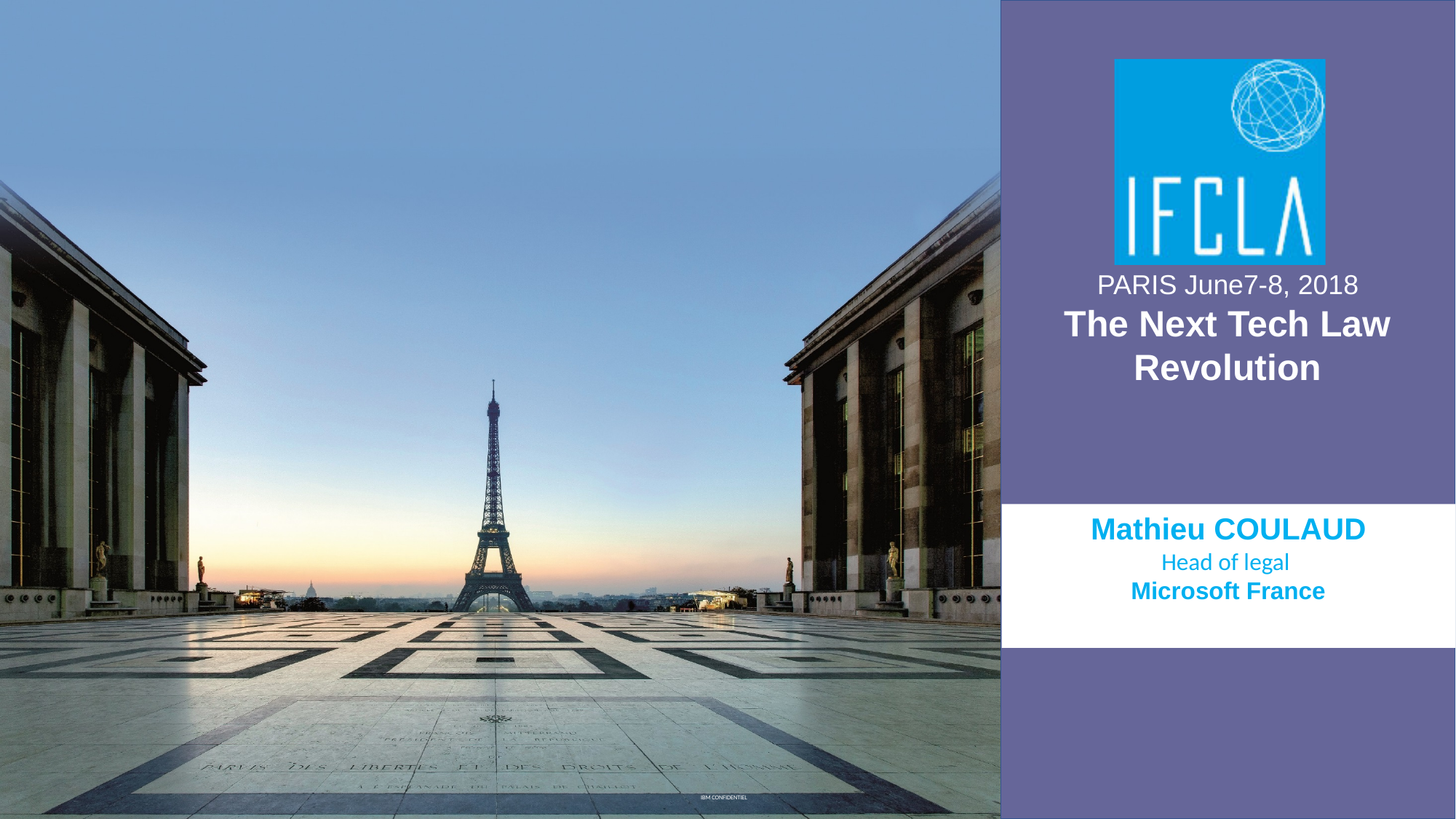

Mathieu COULAUD
Head of legal
Microsoft France
IBM CONFIDENTIEL